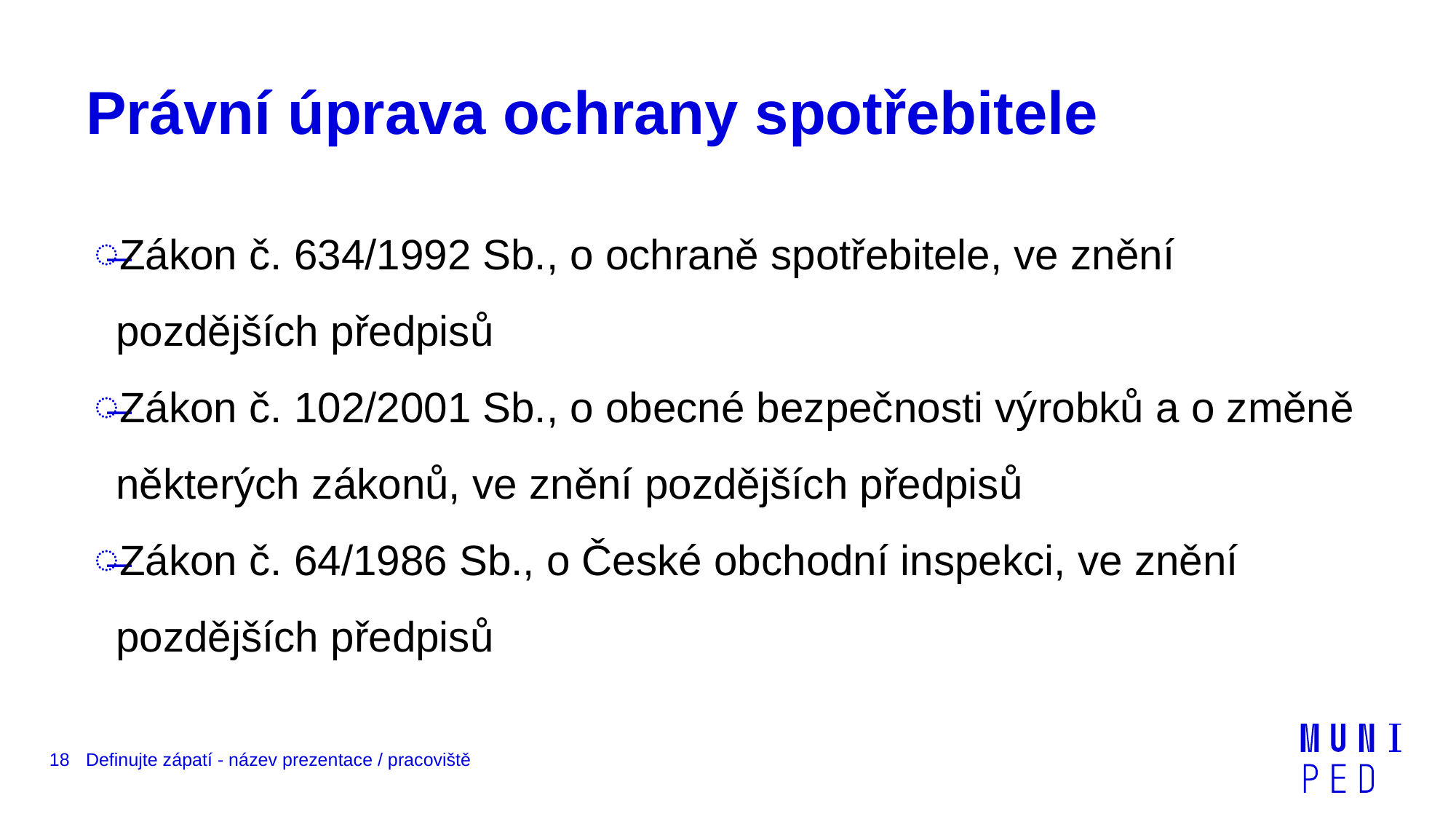

# Právní úprava ochrany spotřebitele
Zákon č. 634/1992 Sb., o ochraně spotřebitele, ve znění pozdějších předpisů
Zákon č. 102/2001 Sb., o obecné bezpečnosti výrobků a o změně některých zákonů, ve znění pozdějších předpisů
Zákon č. 64/1986 Sb., o České obchodní inspekci, ve znění pozdějších předpisů

18
Definujte zápatí - název prezentace / pracoviště